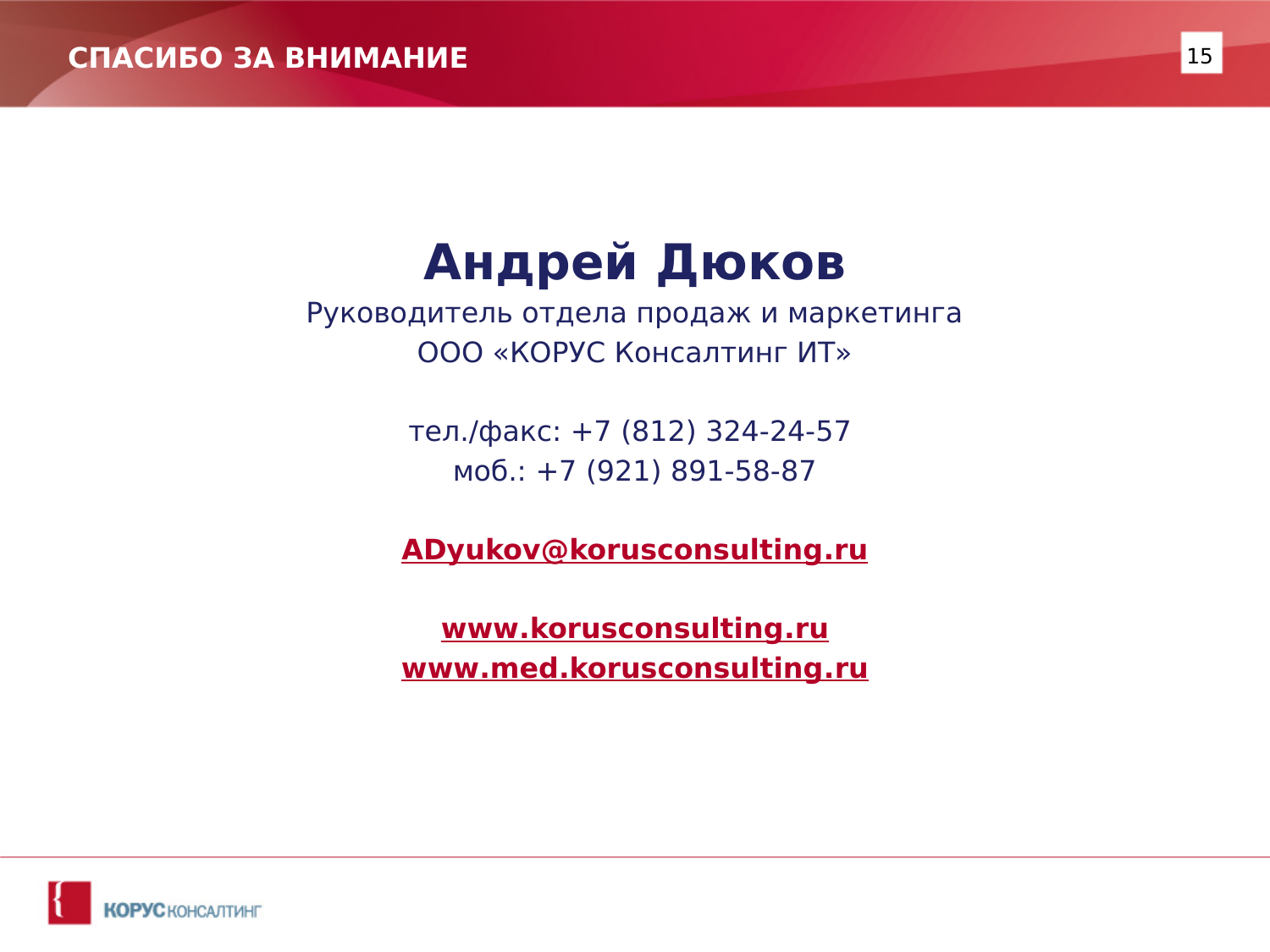

# Спасибо за внимание

Андрей Дюков
Руководитель отдела продаж и маркетинга
ООО «КОРУС Консалтинг ИТ»

тел./факс: +7 (812) 324-24-57
моб.: +7 (921) 891-58-87

ADyukov@korusconsulting.ru

www.korusconsulting.ru
www.med.korusconsulting.ru